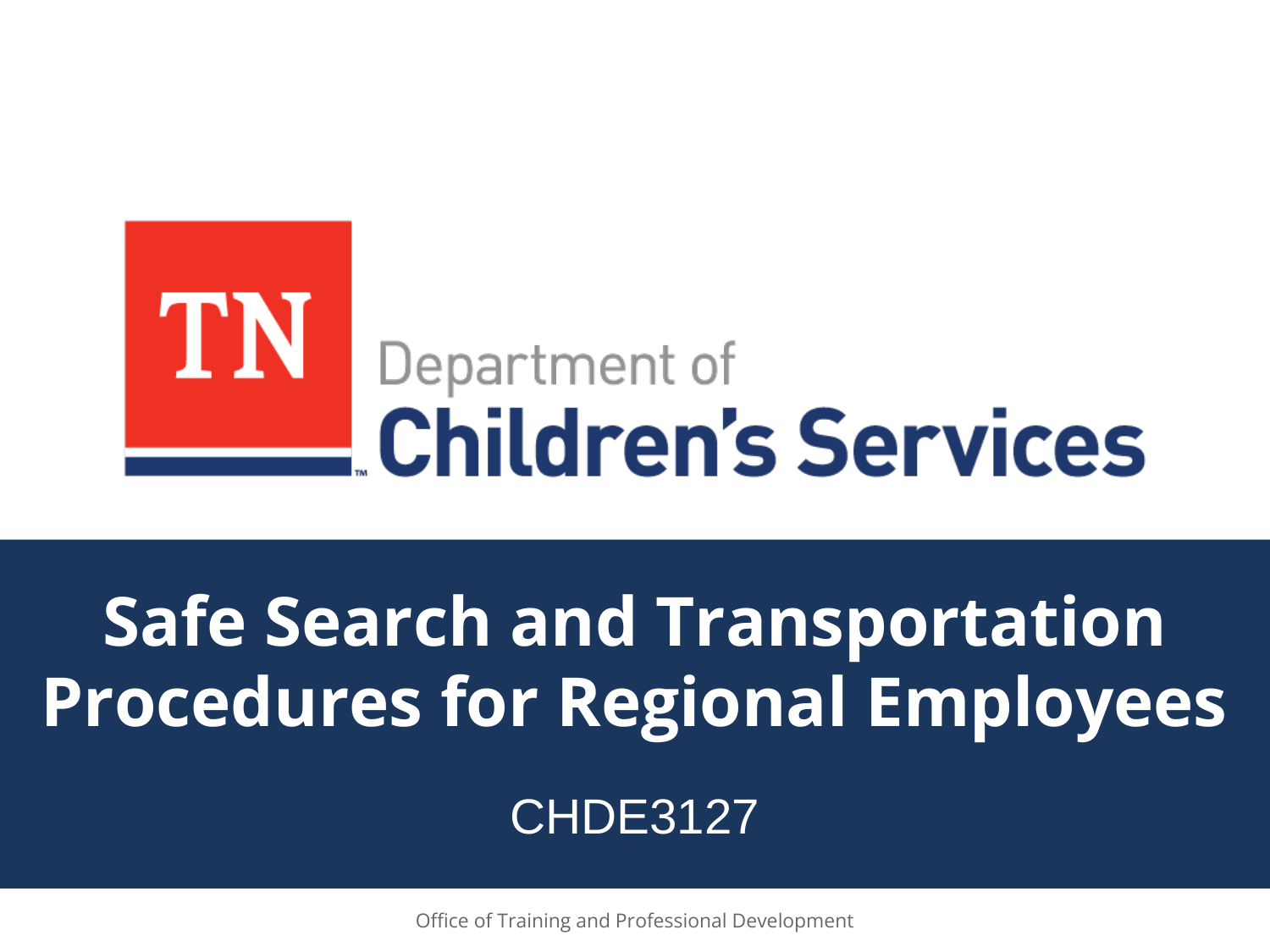

# Safe Search and Transportation Procedures for Regional Employees
CHDE3127
Office of Training and Professional Development